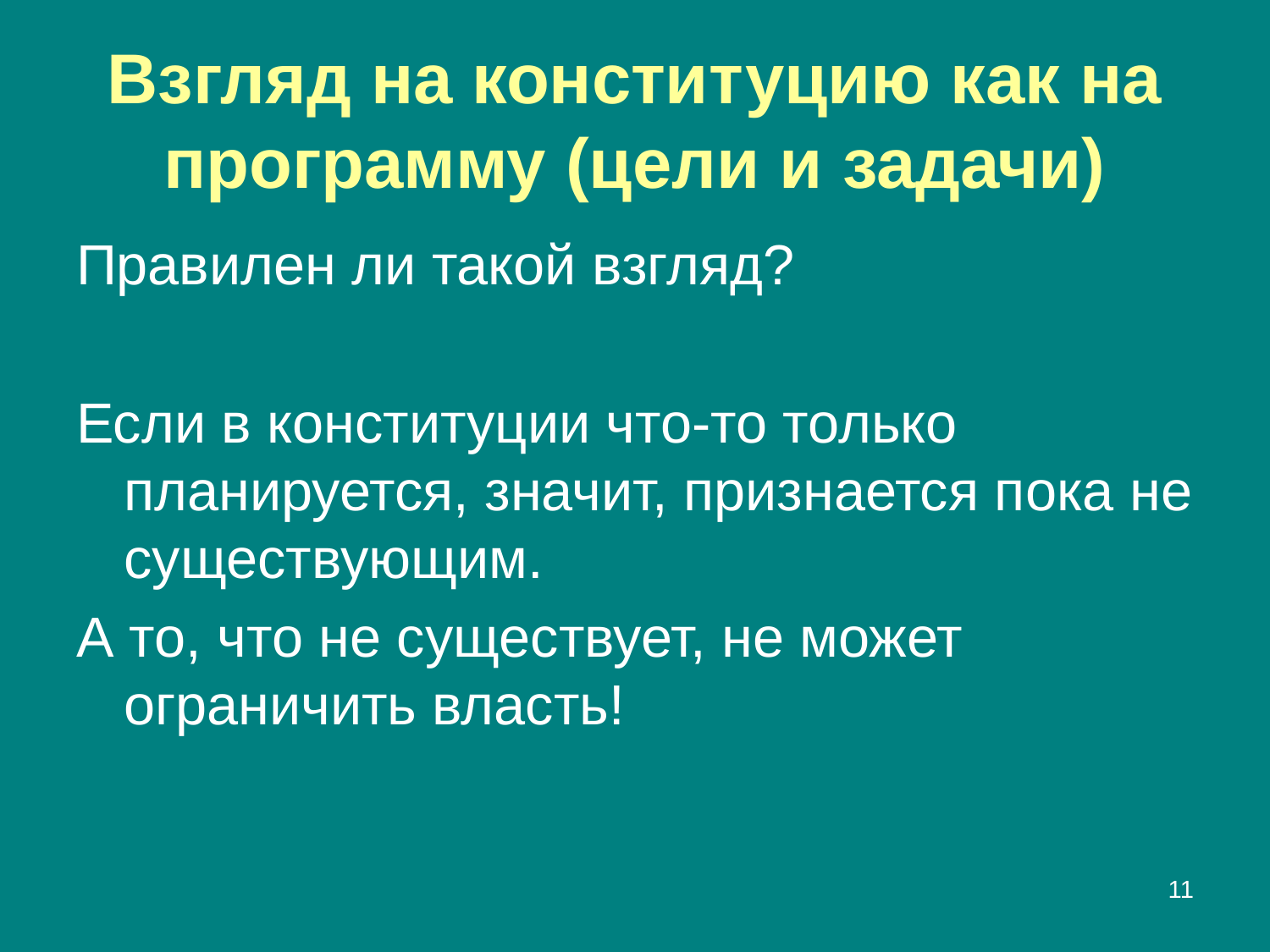

# Взгляд на конституцию как на программу (цели и задачи)
Правилен ли такой взгляд?

Если в конституции что-то только планируется, значит, признается пока не существующим.
А то, что не существует, не может ограничить власть!
11